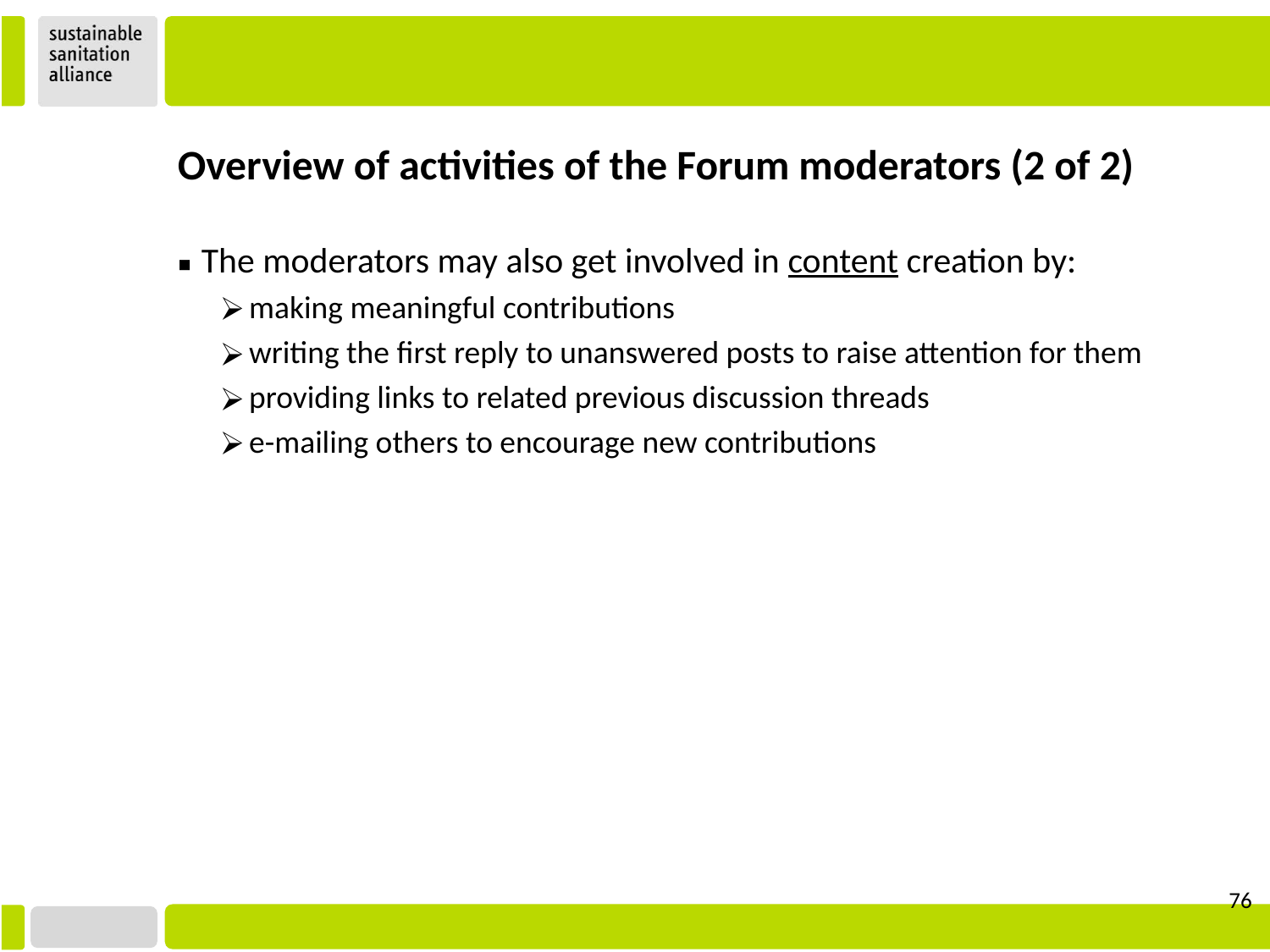

Overview of activities of the Forum moderators (2 of 2)
The moderators may also get involved in content creation by:
making meaningful contributions
writing the first reply to unanswered posts to raise attention for them
providing links to related previous discussion threads
e-mailing others to encourage new contributions

76